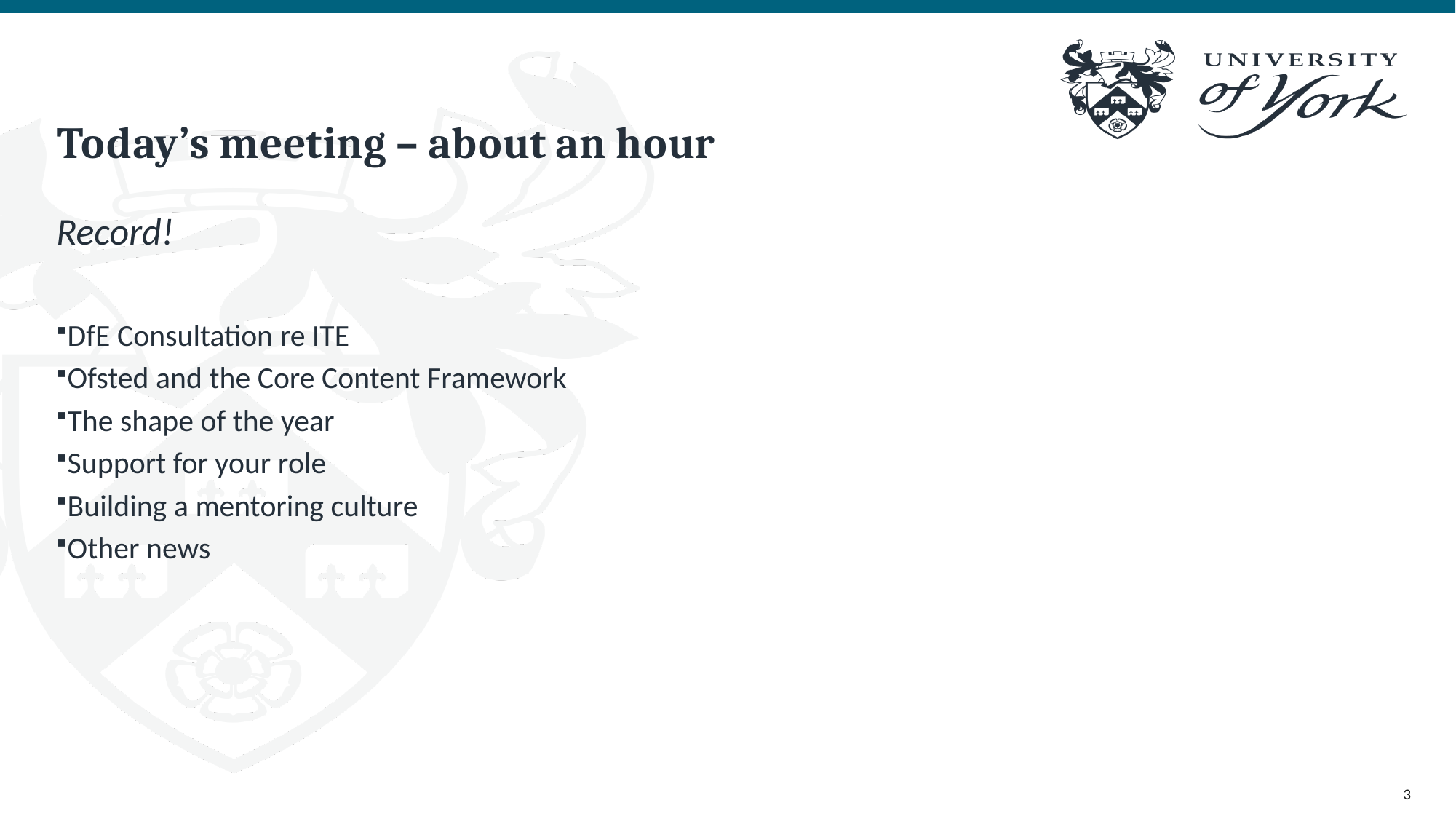

# Today’s meeting – about an hour
Record!
DfE Consultation re ITE
Ofsted and the Core Content Framework
The shape of the year
Support for your role
Building a mentoring culture
Other news